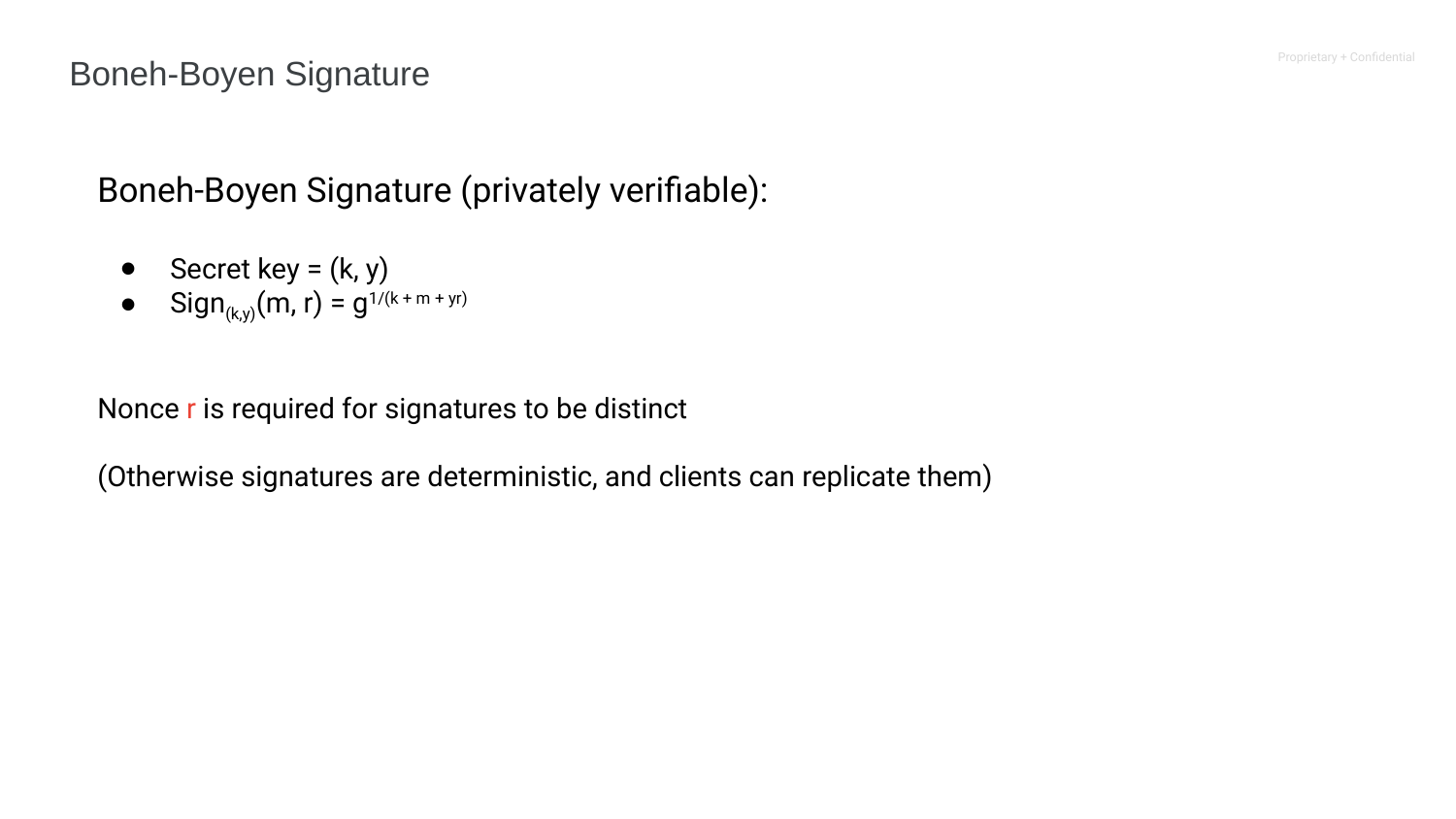

# Boneh-Boyen Signature
Boneh-Boyen Signature (privately verifiable):

Secret key = (k, y)
Sign(k,y)(m, r) = g1/(k + m + yr)

Nonce r is required for signatures to be distinct

(Otherwise signatures are deterministic, and clients can replicate them)